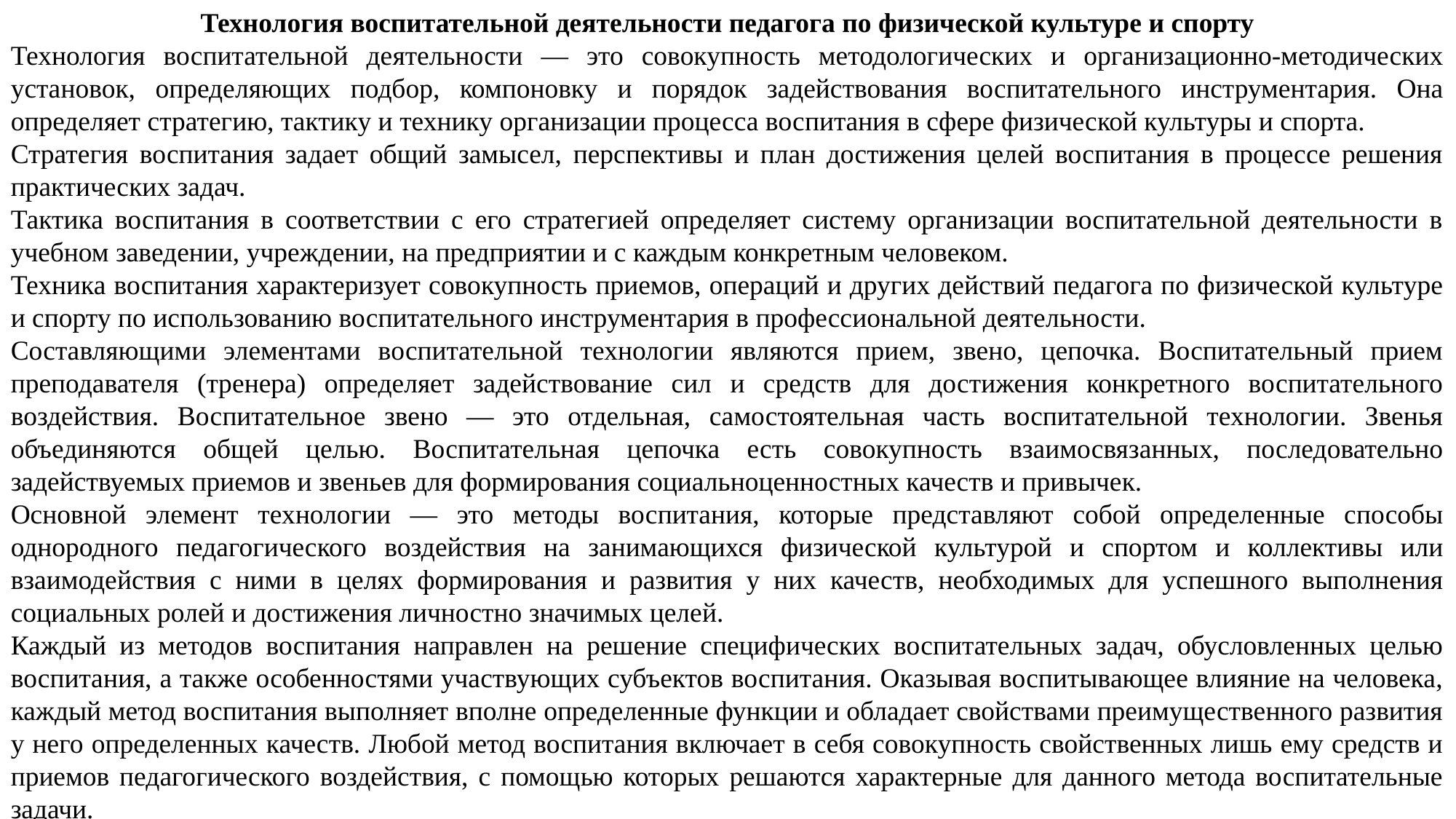

Технология воспитательной деятельности педагога по физической культуре и спорту
Технология воспитательной деятельности — это совокупность методологических и организационно-методических установок, определяющих подбор, компоновку и порядок задействования воспитательного инструментария. Она определяет стратегию, тактику и технику организации процесса воспитания в сфере физической культуры и спорта.
Стратегия воспитания задает общий замысел, перспективы и план достижения целей воспитания в процессе решения практических задач.
Тактика воспитания в соответствии с его стратегией определяет систему организации воспитательной деятельности в учебном заведении, учреждении, на предприятии и с каждым конкретным человеком.
Техника воспитания характеризует совокупность приемов, операций и других действий педагога по физической культуре и спорту по использованию воспитательного инструментария в профессиональной деятельности.
Составляющими элементами воспитательной технологии являются прием, звено, цепочка. Воспитательный прием преподавателя (тренера) определяет задействование сил и средств для достижения конкретного воспитательного воздействия. Воспитательное звено — это отдельная, самостоятельная часть воспитательной технологии. Звенья объединяются общей целью. Воспитательная цепочка есть совокупность взаимосвязанных, последовательно задействуемых приемов и звеньев для формирования социальноценностных качеств и привычек.
Основной элемент технологии — это методы воспитания, которые представляют собой определенные способы однородного педагогического воздействия на занимающихся физической культурой и спортом и коллективы или взаимодействия с ними в целях формирования и развития у них качеств, необходимых для успешного выполнения социальных ролей и достижения личностно значимых целей.
Каждый из методов воспитания направлен на решение специфических воспитательных задач, обусловленных целью воспитания, а также особенностями участвующих субъектов воспитания. Оказывая воспитывающее влияние на человека, каждый метод воспитания выполняет вполне определенные функции и обладает свойствами преимущественного развития у него определенных качеств. Любой метод воспитания включает в себя совокупность свойственных лишь ему средств и приемов педагогического воздействия, с помощью которых решаются характерные для данного метода воспитательные задачи.